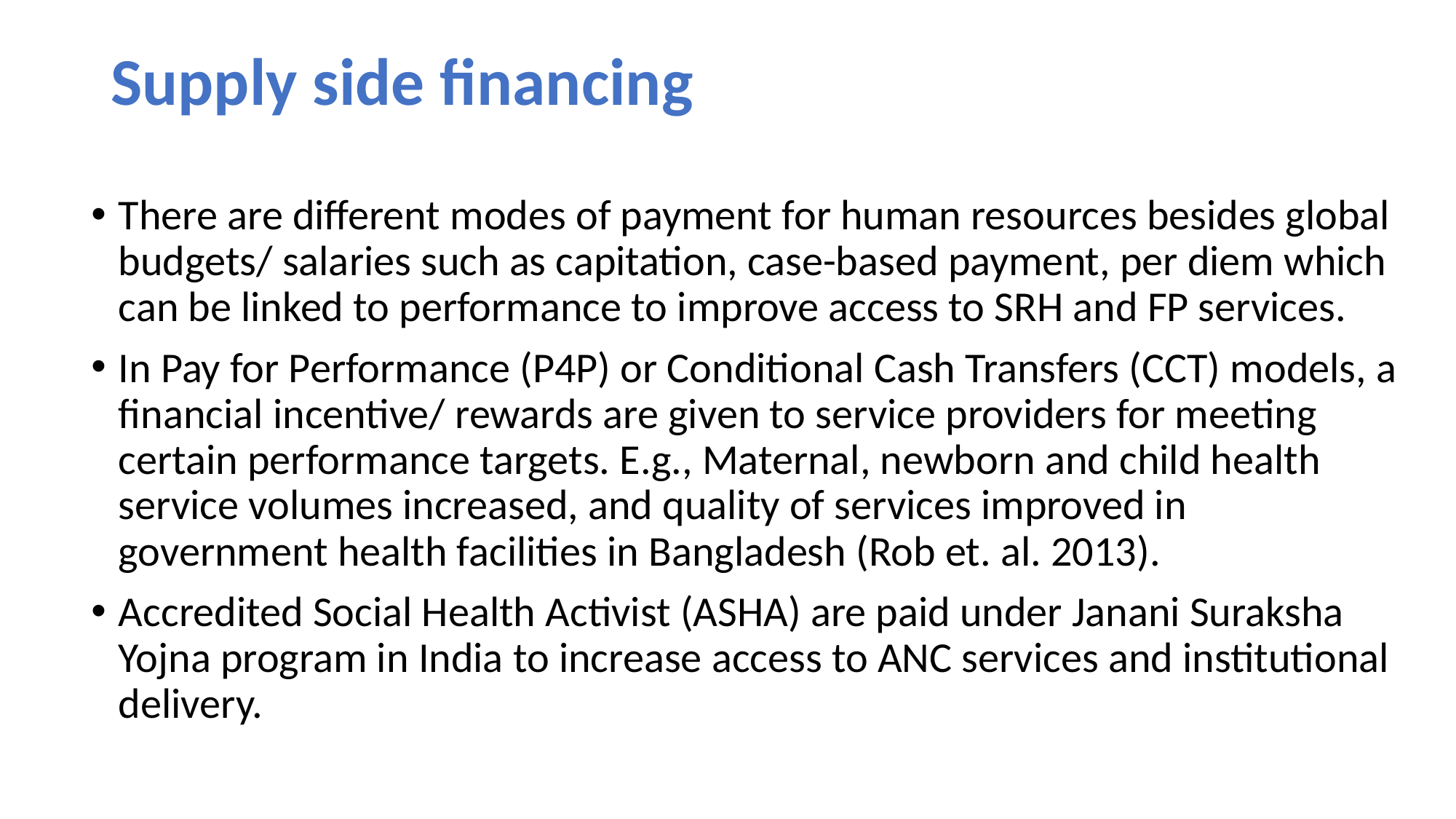

# Supply side financing
There are different modes of payment for human resources besides global budgets/ salaries such as capitation, case-based payment, per diem which can be linked to performance to improve access to SRH and FP services.
In Pay for Performance (P4P) or Conditional Cash Transfers (CCT) models, a financial incentive/ rewards are given to service providers for meeting certain performance targets. E.g., Maternal, newborn and child health service volumes increased, and quality of services improved in government health facilities in Bangladesh (Rob et. al. 2013).
Accredited Social Health Activist (ASHA) are paid under Janani Suraksha Yojna program in India to increase access to ANC services and institutional delivery.